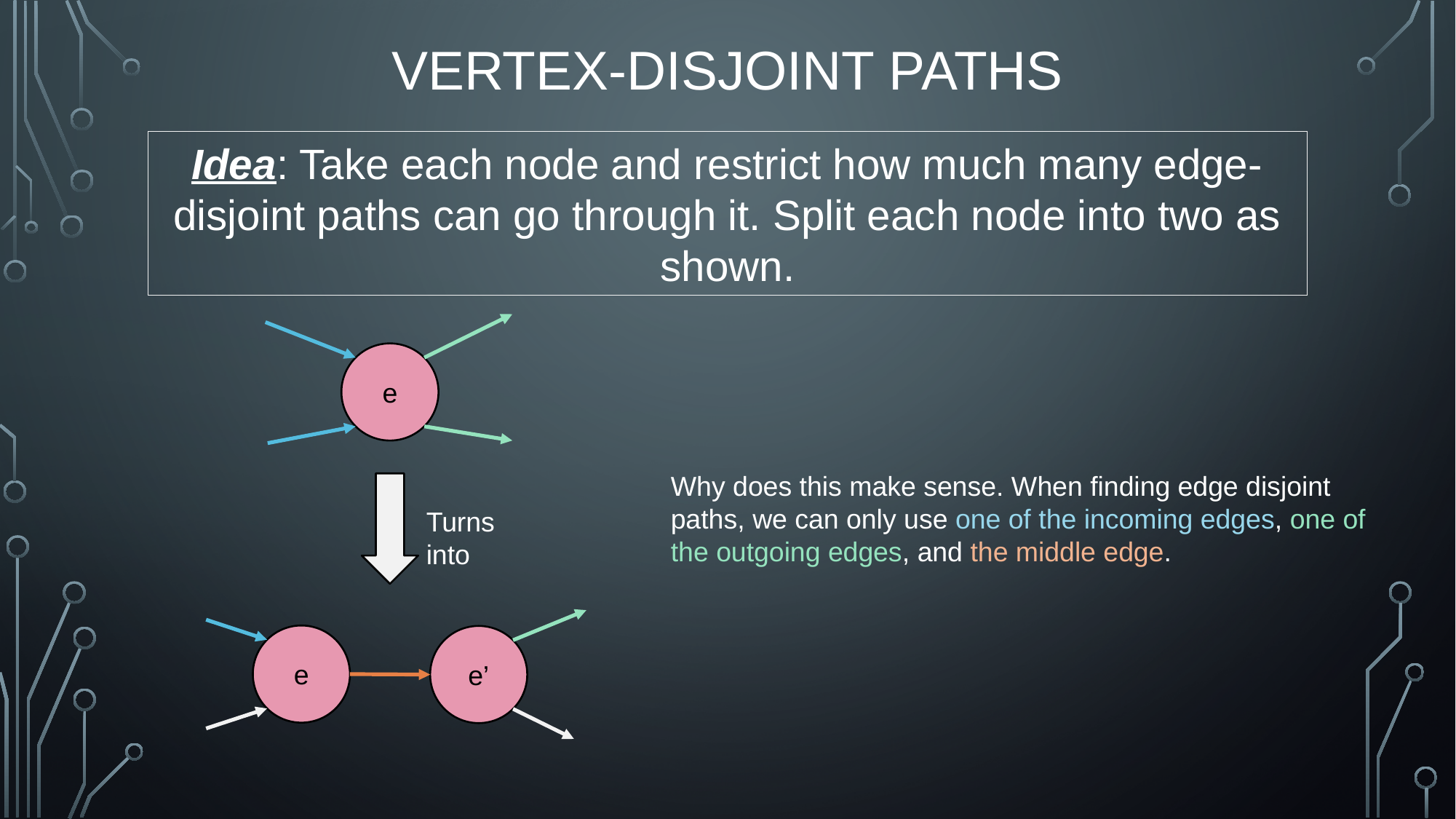

# Vertex-Disjoint Paths
Idea: Take each node and restrict how much many edge-disjoint paths can go through it. Split each node into two as shown.
e

Turns into
e
e’
Why does this make sense. When finding edge disjoint paths, we can only use one of the incoming edges, one of the outgoing edges, and the middle edge.